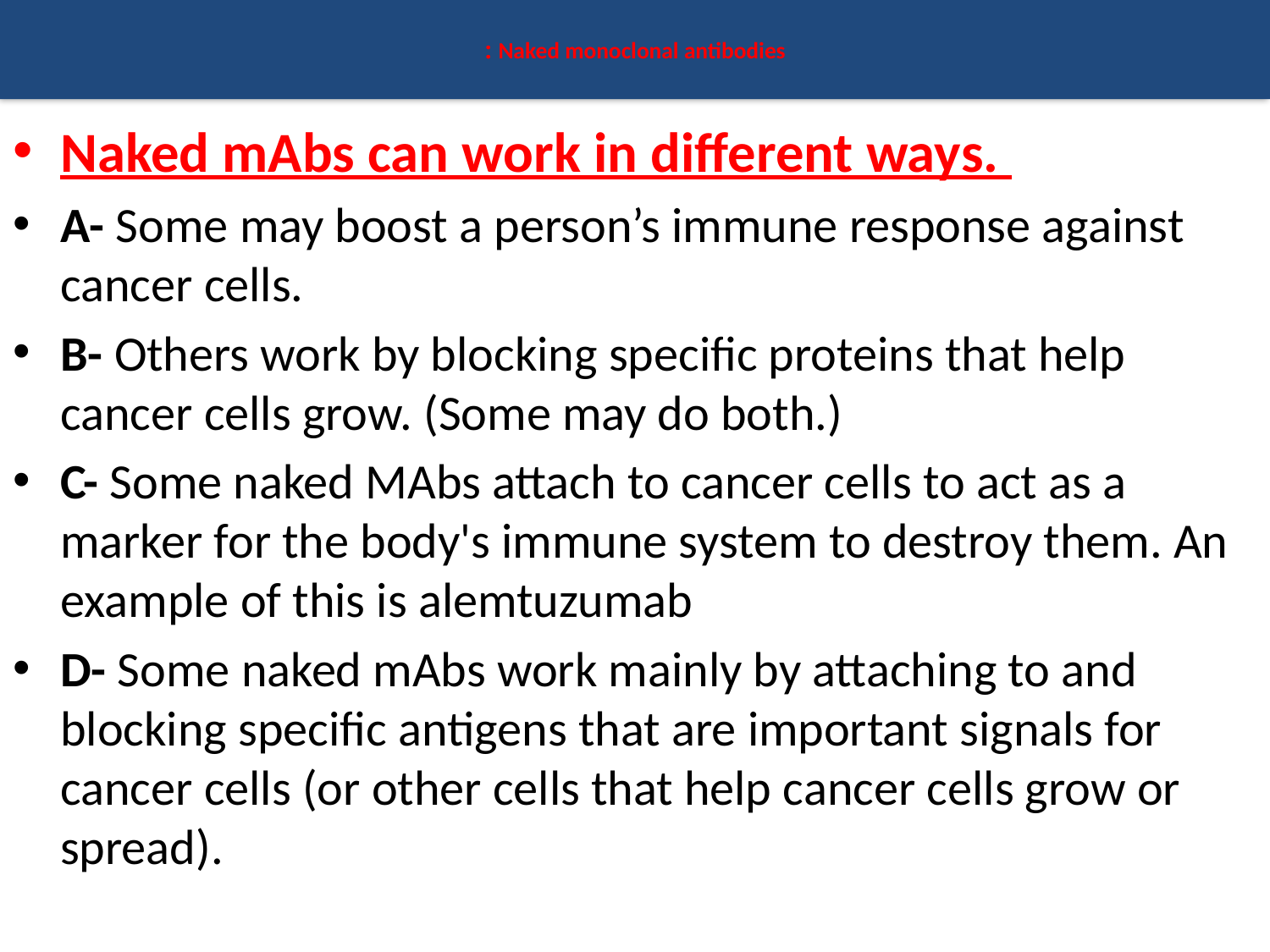

# Naked monoclonal antibodies :
Naked mAbs can work in different ways.
A- Some may boost a person’s immune response against cancer cells.
B- Others work by blocking specific proteins that help cancer cells grow. (Some may do both.)
C- Some naked MAbs attach to cancer cells to act as a marker for the body's immune system to destroy them. An example of this is alemtuzumab
D- Some naked mAbs work mainly by attaching to and blocking specific antigens that are important signals for cancer cells (or other cells that help cancer cells grow or spread).